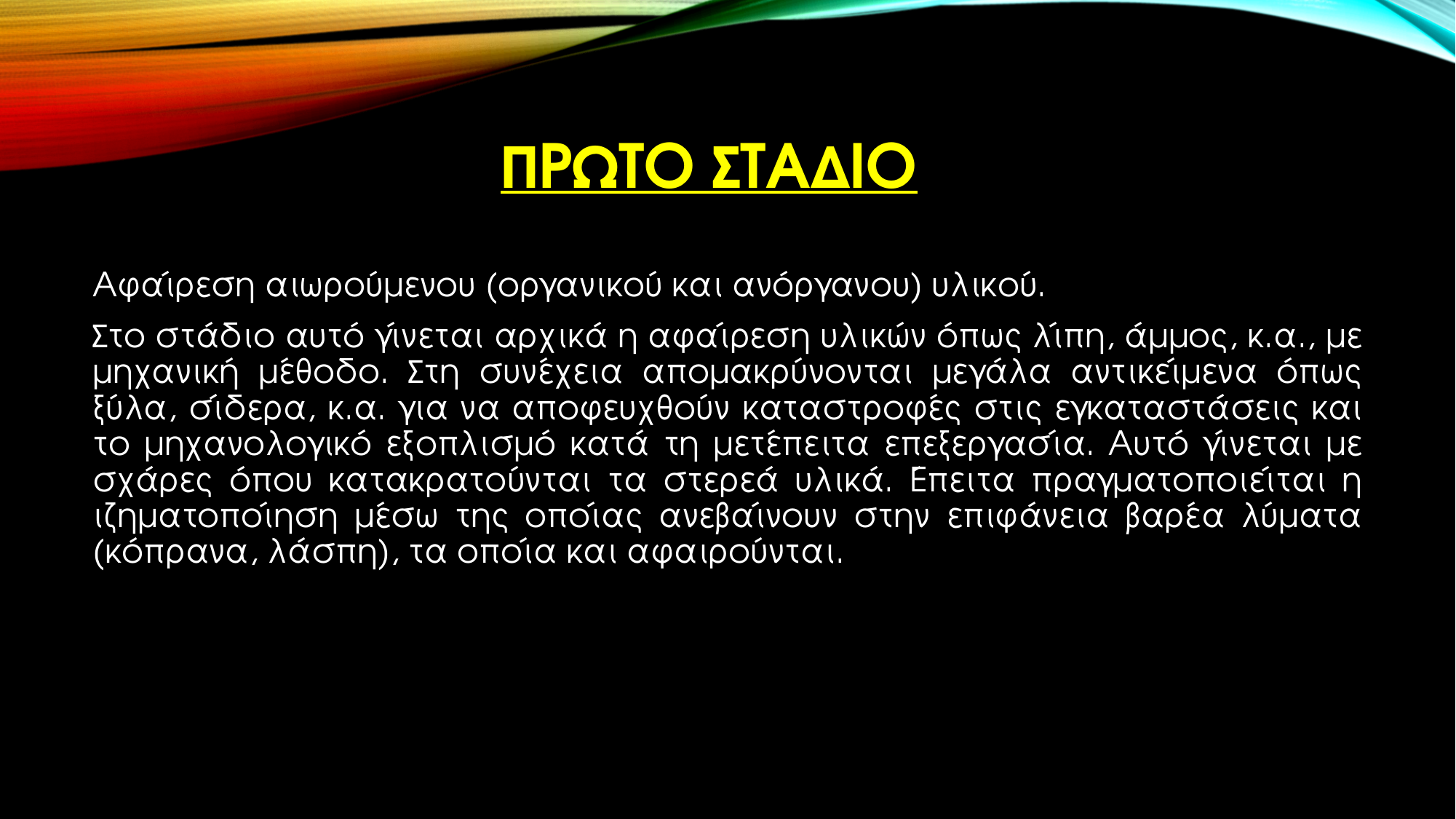

# ΠΡΩΤΟ ΣΤΑΔΙΟ
Αφαίρεση αιωρούμενου (οργανικού και ανόργανου) υλικού.
Στο στάδιο αυτό γίνεται αρχικά η αφαίρεση υλικών όπως λίπη, άμμος, κ.α., με μηχανική μέθοδο. Στη συνέχεια απομακρύνονται μεγάλα αντικείμενα όπως ξύλα, σίδερα, κ.α. για να αποφευχθούν καταστροφές στις εγκαταστάσεις και το μηχανολογικό εξοπλισμό κατά τη μετέπειτα επεξεργασία. Αυτό γίνεται με σχάρες όπου κατακρατούνται τα στερεά υλικά. Έπειτα πραγματοποιείται η ιζηματοποίηση μέσω της οποίας ανεβαίνουν στην επιφάνεια βαρέα λύματα (κόπρανα, λάσπη), τα οποία και αφαιρούνται.